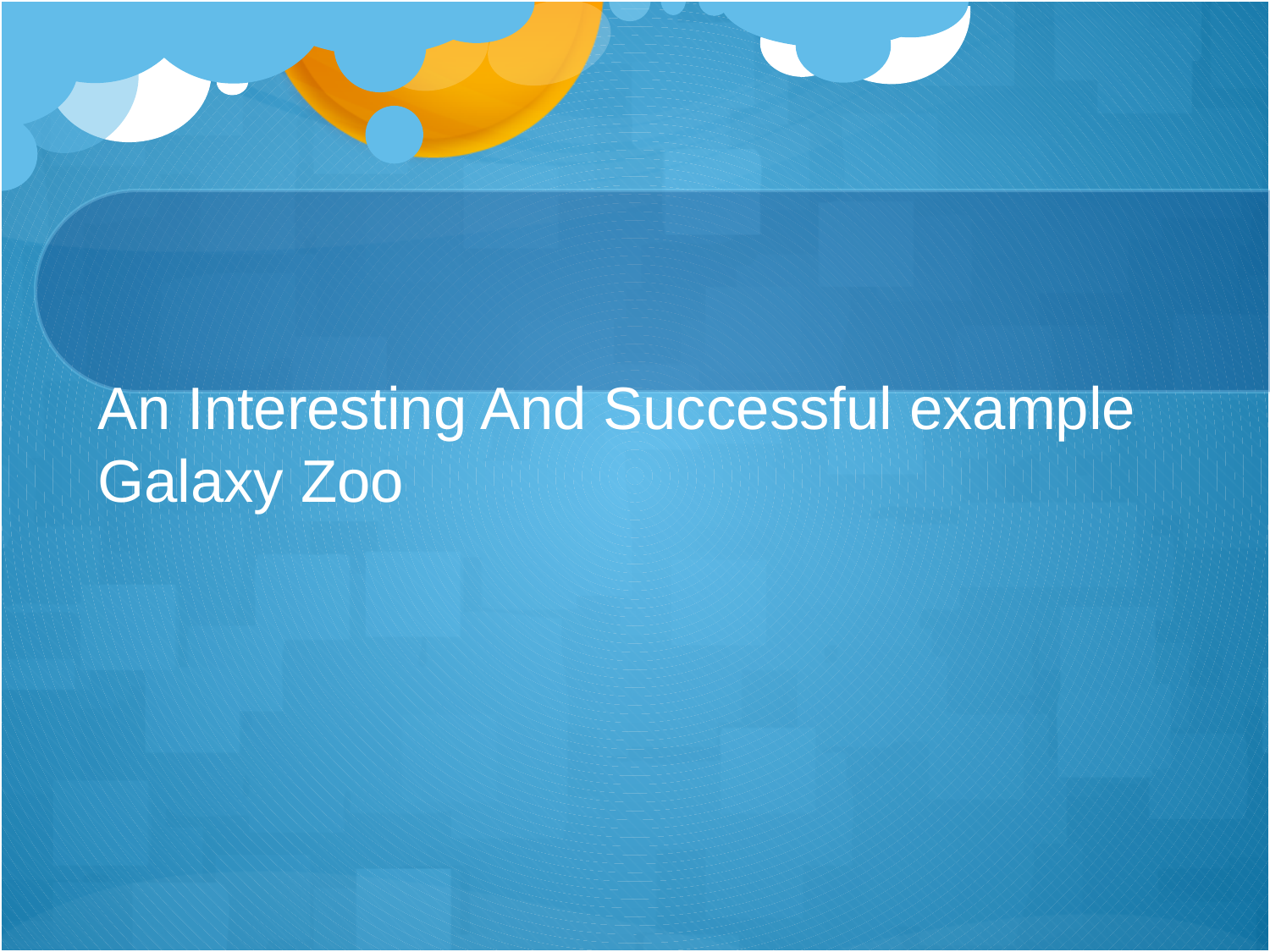

# An Interesting And Successful example Galaxy Zoo